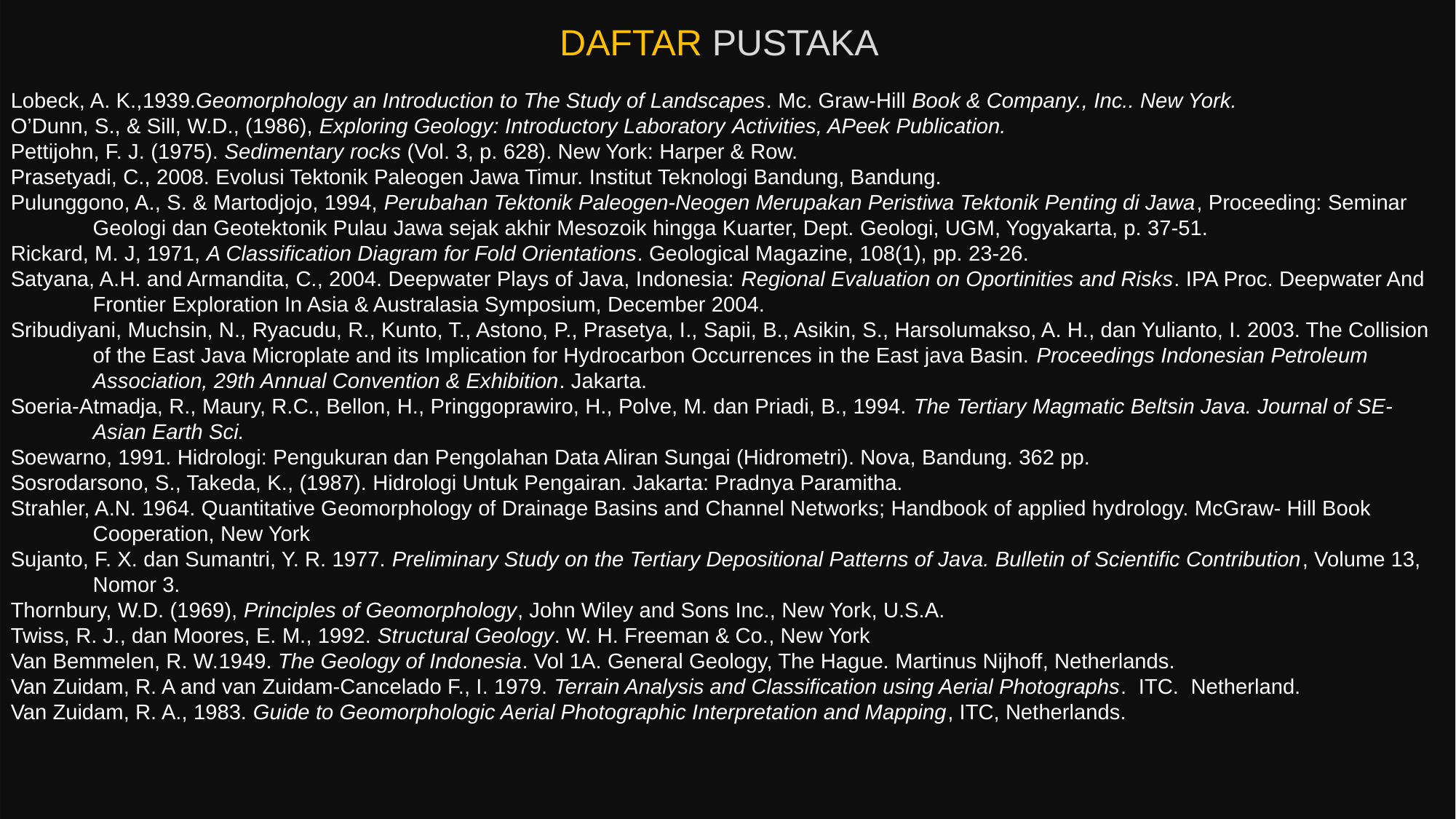

DAFTAR PUSTAKA
Lobeck, A. K.,1939.Geomorphology an Introduction to The Study of Landscapes. Mc. Graw-Hill Book & Company., Inc.. New York.
O’Dunn, S., & Sill, W.D., (1986), Exploring Geology: Introductory Laboratory Activities, APeek Publication.
Pettijohn, F. J. (1975). Sedimentary rocks (Vol. 3, p. 628). New York: Harper & Row.
Prasetyadi, C., 2008. Evolusi Tektonik Paleogen Jawa Timur. Institut Teknologi Bandung, Bandung.
Pulunggono, A., S. & Martodjojo, 1994, Perubahan Tektonik Paleogen-Neogen Merupakan Peristiwa Tektonik Penting di Jawa, Proceeding: Seminar Geologi dan Geotektonik Pulau Jawa sejak akhir Mesozoik hingga Kuarter, Dept. Geologi, UGM, Yogyakarta, p. 37-51.
Rickard, M. J, 1971, A Classification Diagram for Fold Orientations. Geological Magazine, 108(1), pp. 23-26.
Satyana, A.H. and Armandita, C., 2004. Deepwater Plays of Java, Indonesia: Regional Evaluation on Oportinities and Risks. IPA Proc. Deepwater And Frontier Exploration In Asia & Australasia Symposium, December 2004.
Sribudiyani, Muchsin, N., Ryacudu, R., Kunto, T., Astono, P., Prasetya, I., Sapii, B., Asikin, S., Harsolumakso, A. H., dan Yulianto, I. 2003. The Collision of the East Java Microplate and its Implication for Hydrocarbon Occurrences in the East java Basin. Proceedings Indonesian Petroleum Association, 29th Annual Convention & Exhibition. Jakarta.
Soeria-Atmadja, R., Maury, R.C., Bellon, H., Pringgoprawiro, H., Polve, M. dan Priadi, B., 1994. The Tertiary Magmatic Beltsin Java. Journal of SE- Asian Earth Sci.
Soewarno, 1991. Hidrologi: Pengukuran dan Pengolahan Data Aliran Sungai (Hidrometri). Nova, Bandung. 362 pp.
Sosrodarsono, S., Takeda, K., (1987). Hidrologi Untuk Pengairan. Jakarta: Pradnya Paramitha.
Strahler, A.N. 1964. Quantitative Geomorphology of Drainage Basins and Channel Networks; Handbook of applied hydrology. McGraw- Hill Book Cooperation, New York
Sujanto, F. X. dan Sumantri, Y. R. 1977. Preliminary Study on the Tertiary Depositional Patterns of Java. Bulletin of Scientific Contribution, Volume 13, Nomor 3.
Thornbury, W.D. (1969), Principles of Geomorphology, John Wiley and Sons Inc., New York, U.S.A.
Twiss, R. J., dan Moores, E. M., 1992. Structural Geology. W. H. Freeman & Co., New York
Van Bemmelen, R. W.1949. The Geology of Indonesia. Vol 1A. General Geology, The Hague. Martinus Nijhoff, Netherlands.
Van Zuidam, R. A and van Zuidam-Cancelado F., I. 1979. Terrain Analysis and Classification using Aerial Photographs.  ITC.  Netherland.
Van Zuidam, R. A., 1983. Guide to Geomorphologic Aerial Photographic Interpretation and Mapping, ITC, Netherlands.